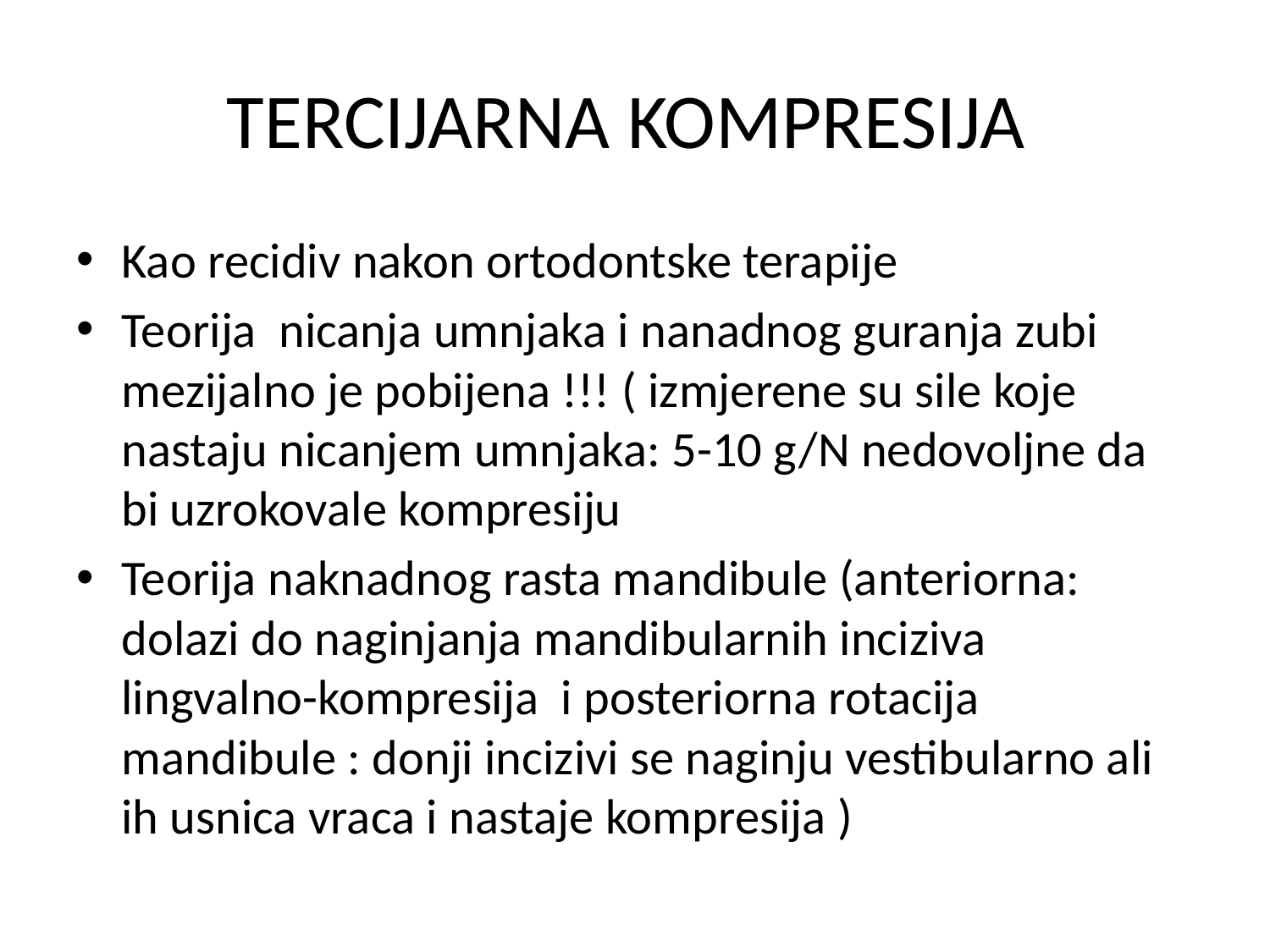

# TERCIJARNA KOMPRESIJA
Kao recidiv nakon ortodontske terapije
Teorija  nicanja umnjaka i nanadnog guranja zubi mezijalno je pobijena !!! ( izmjerene su sile koje nastaju nicanjem umnjaka: 5-10 g/N nedovoljne da bi uzrokovale kompresiju
Teorija naknadnog rasta mandibule (anteriorna: dolazi do naginjanja mandibularnih inciziva lingvalno-kompresija  i posteriorna rotacija mandibule : donji incizivi se naginju vestibularno ali ih usnica vraca i nastaje kompresija )